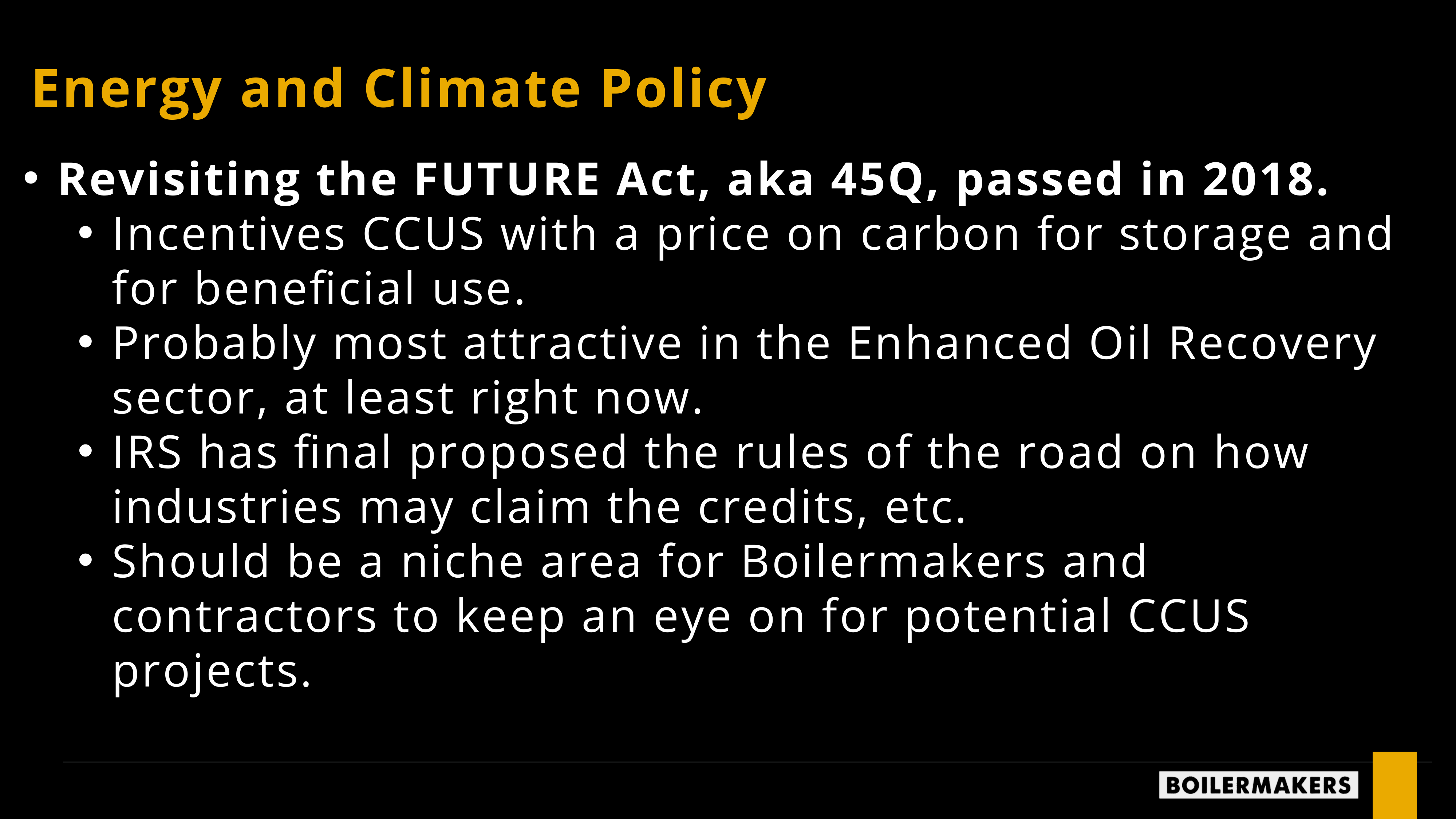

Energy and Climate Policy
Revisiting the FUTURE Act, aka 45Q, passed in 2018.
Incentives CCUS with a price on carbon for storage and for beneficial use.
Probably most attractive in the Enhanced Oil Recovery sector, at least right now.
IRS has final proposed the rules of the road on how industries may claim the credits, etc.
Should be a niche area for Boilermakers and contractors to keep an eye on for potential CCUS projects.